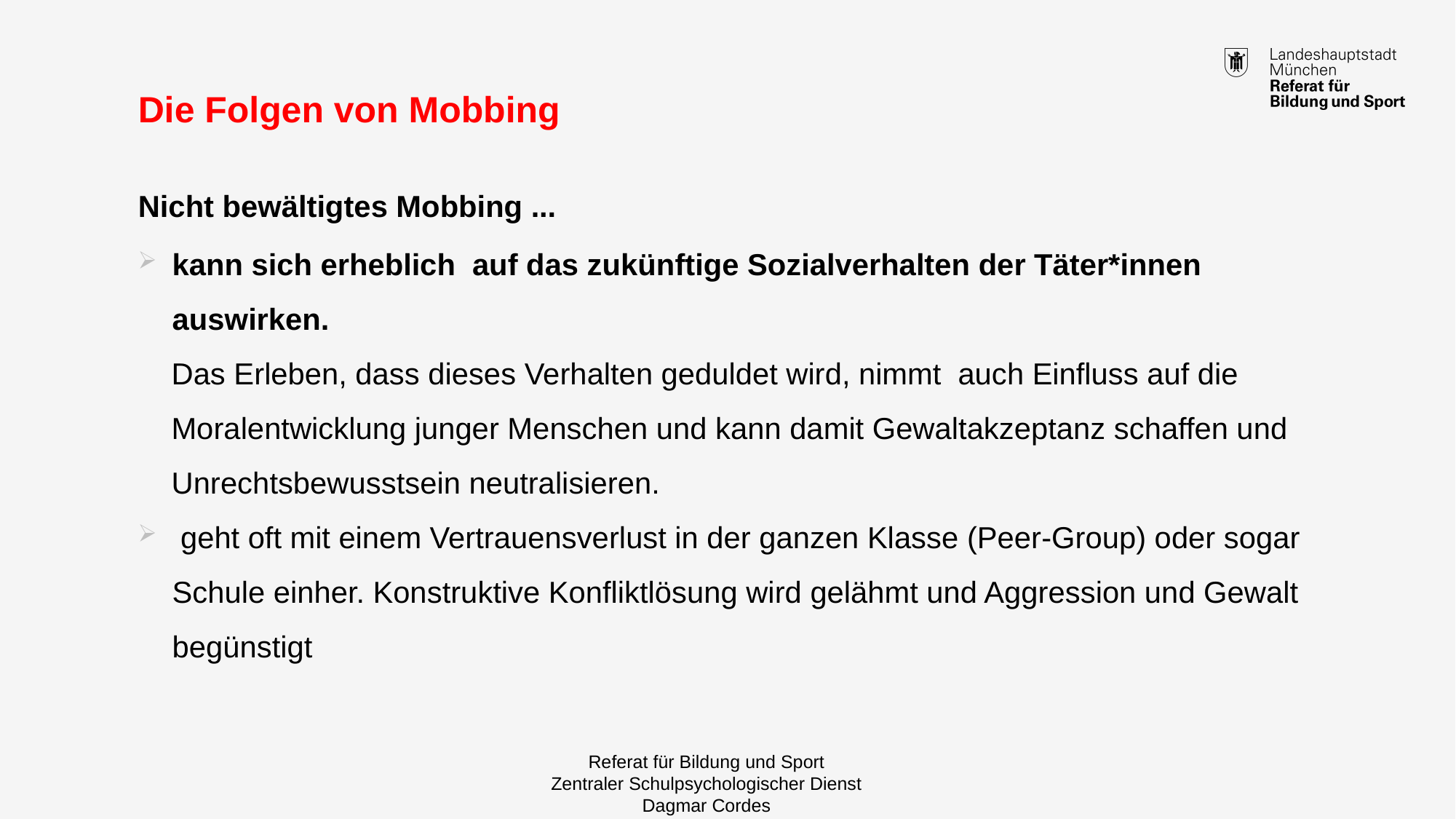

Die Folgen von Mobbing
Nicht bewältigtes Mobbing ...

kann sich erheblich  auf das zukünftige Sozialverhalten der Täter*innen auswirken.
    Das Erleben, dass dieses Verhalten geduldet wird, nimmt  auch Einfluss auf die
    Moralentwicklung junger Menschen und kann damit Gewaltakzeptanz schaffen und
    Unrechtsbewusstsein neutralisieren.
 geht oft mit einem Vertrauensverlust in der ganzen Klasse (Peer-Group) oder sogar Schule einher. Konstruktive Konfliktlösung wird gelähmt und Aggression und Gewalt begünstigt

Referat für Bildung und Sport
Zentraler Schulpsychologischer Dienst
Dagmar Cordes